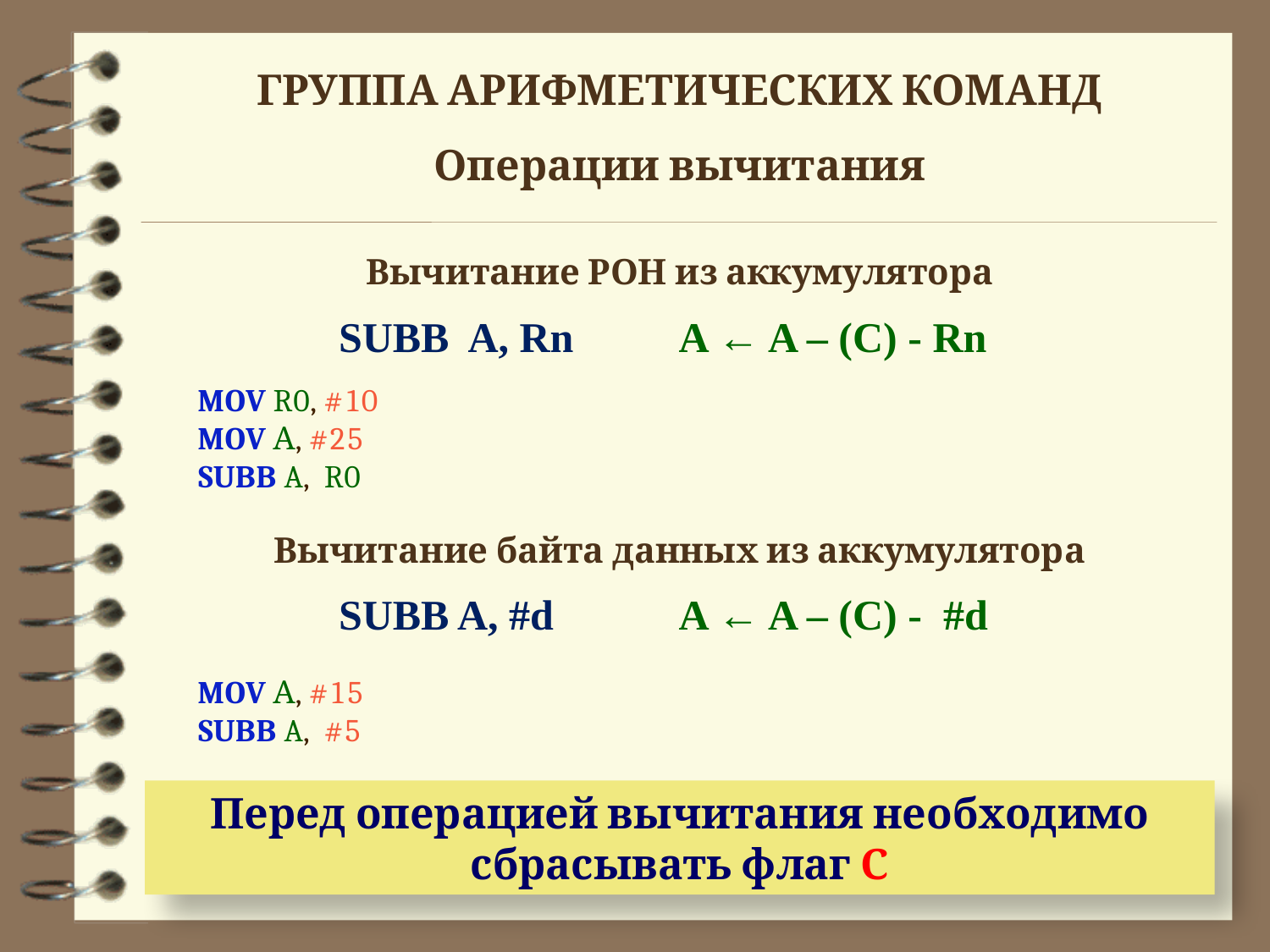

ГРУППА АРИФМЕТИЧЕСКИХ КОМАНД
Операции вычитания
Вычитание РОН из аккумулятора
SUBB  A, Rn
A ← A – (C) - Rn
MOV R0, #10
MOV А, #25
SUBB A,  R0
Вычитание байта данных из аккумулятора
SUBB A, #d
A ← A – (C) -  #d
MOV А, #15
SUBB A,  #5
Перед операцией вычитания необходимо сбрасывать флаг С